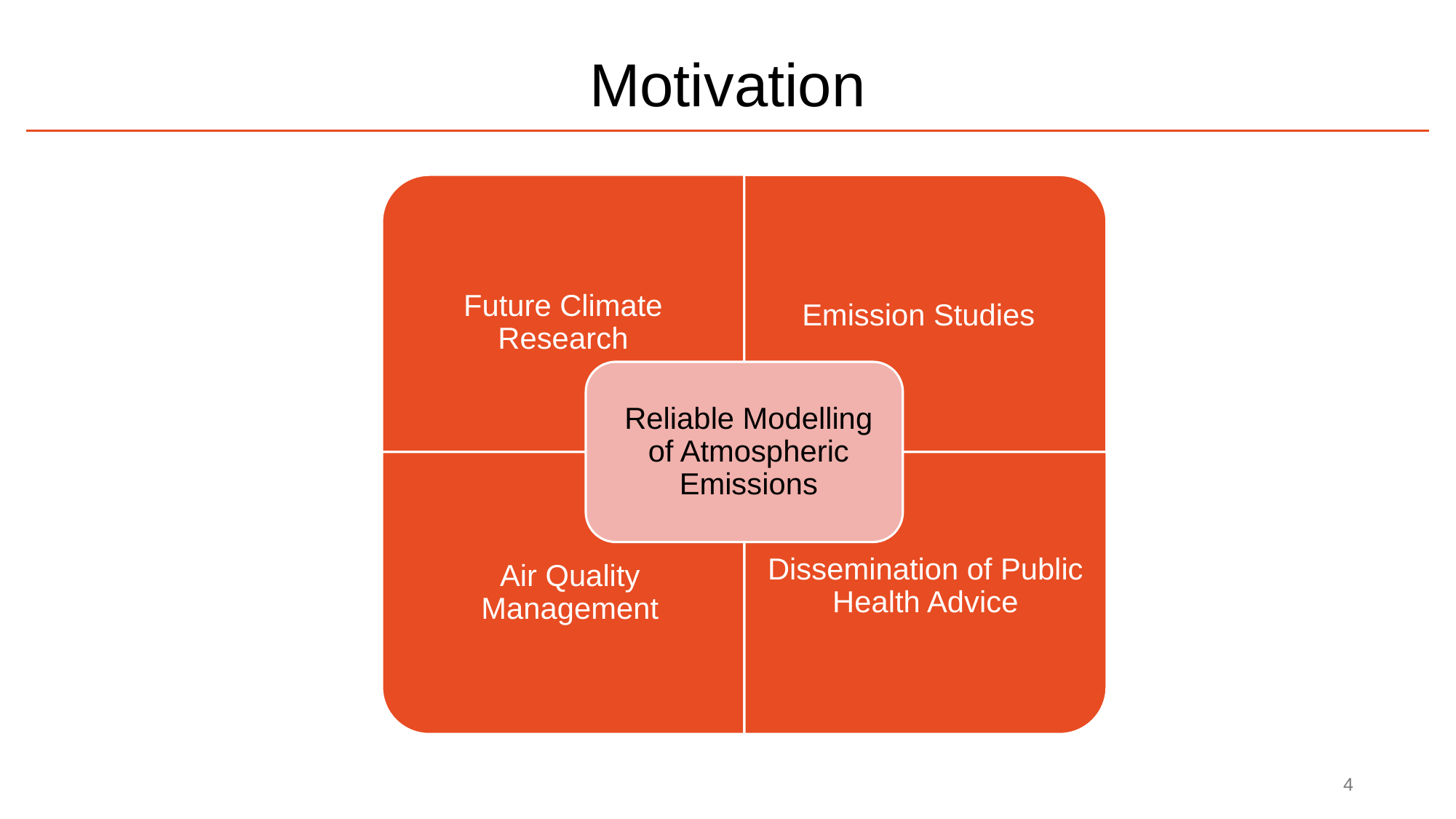

Motivation

Future Climate Research
Emission Studies
Air Quality Management
Dissemination of Public Health Advice
Reliable Modelling of Atmospheric Emissions
4